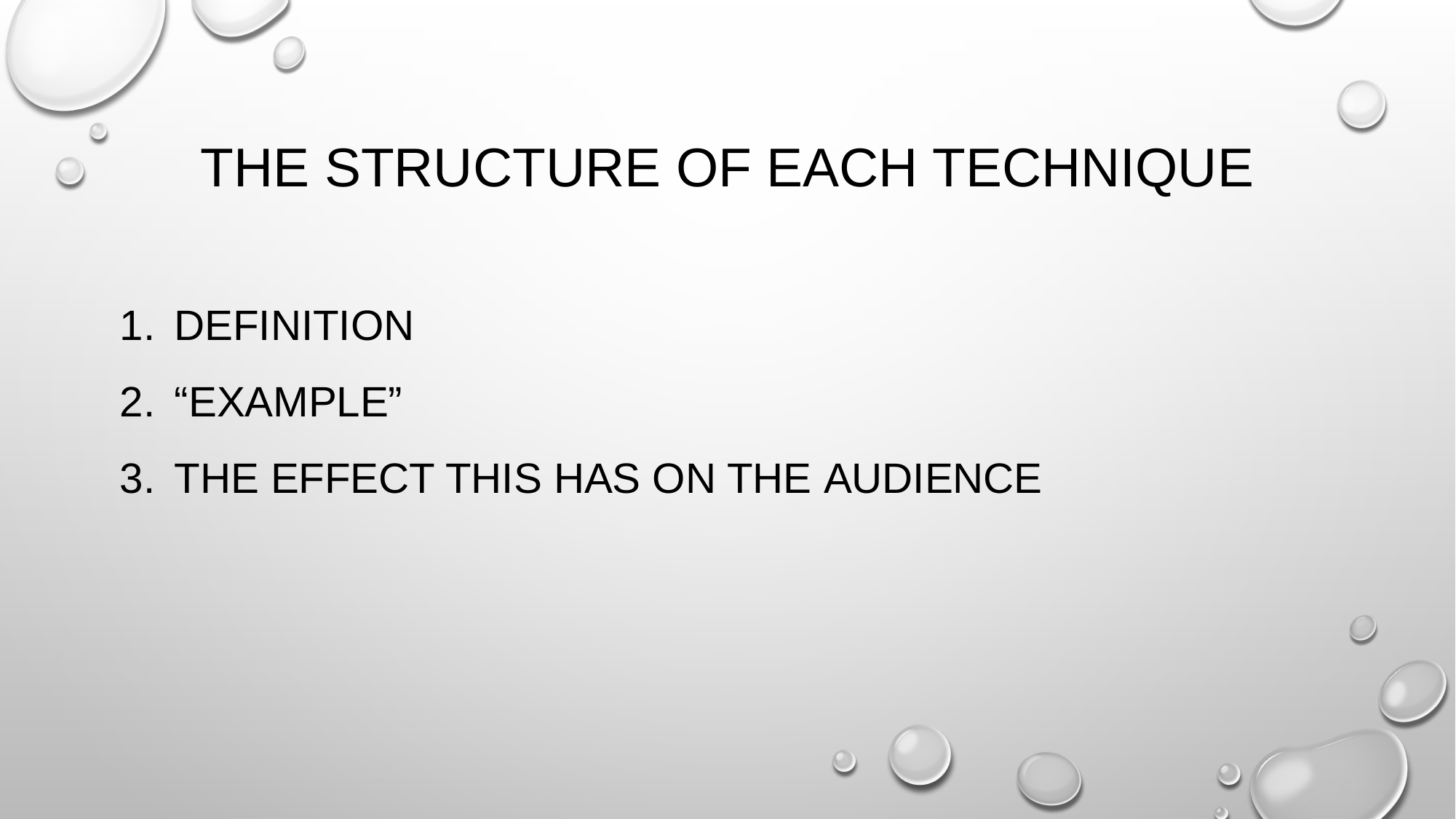

# THE STRUCTURE OF EACH TECHNIQUE
DEFINITION
“EXAMPLE”
THE EFFECT THIS HAS ON THE audience